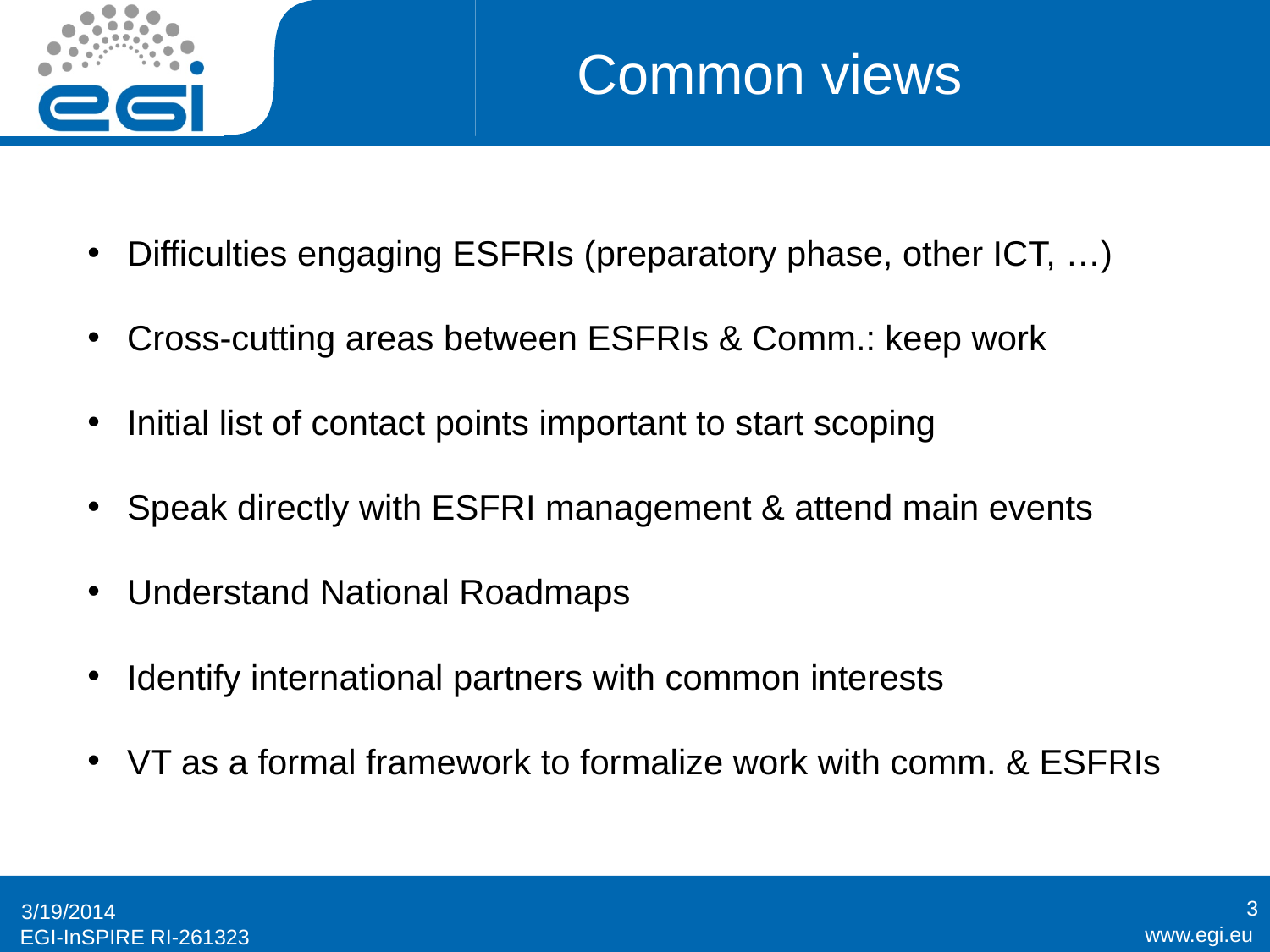

# Common views
Difficulties engaging ESFRIs (preparatory phase, other ICT, …)

Cross-cutting areas between ESFRIs & Comm.: keep work

Initial list of contact points important to start scoping

Speak directly with ESFRI management & attend main events

Understand National Roadmaps

Identify international partners with common interests

VT as a formal framework to formalize work with comm. & ESFRIs

3
3/19/2014